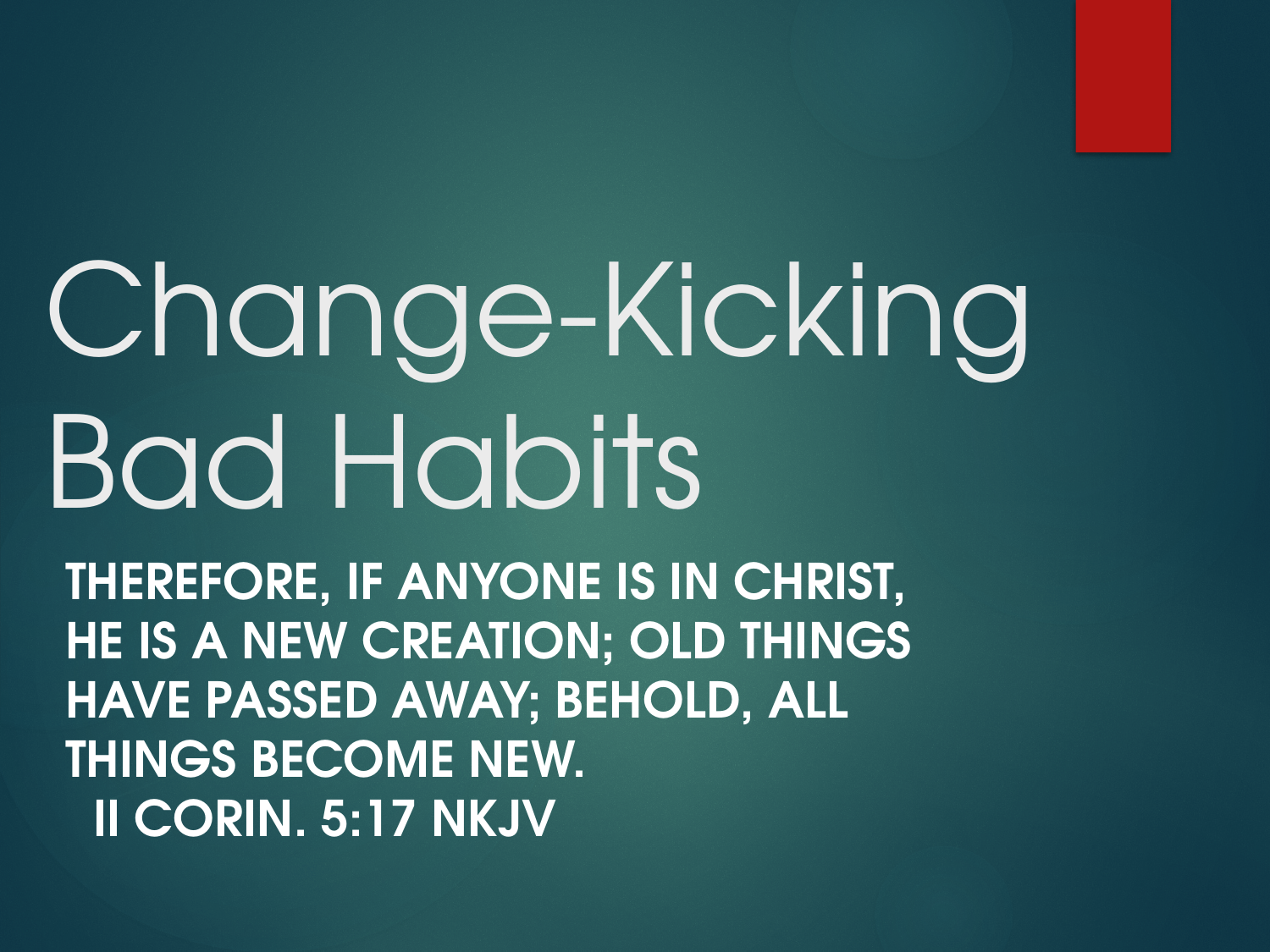

# Change-Kicking Bad Habits
Therefore, if anyone is in Christ, he is a new creation; old things have passed away; behold, all things become new.                              II Corin. 5:17 NKJV